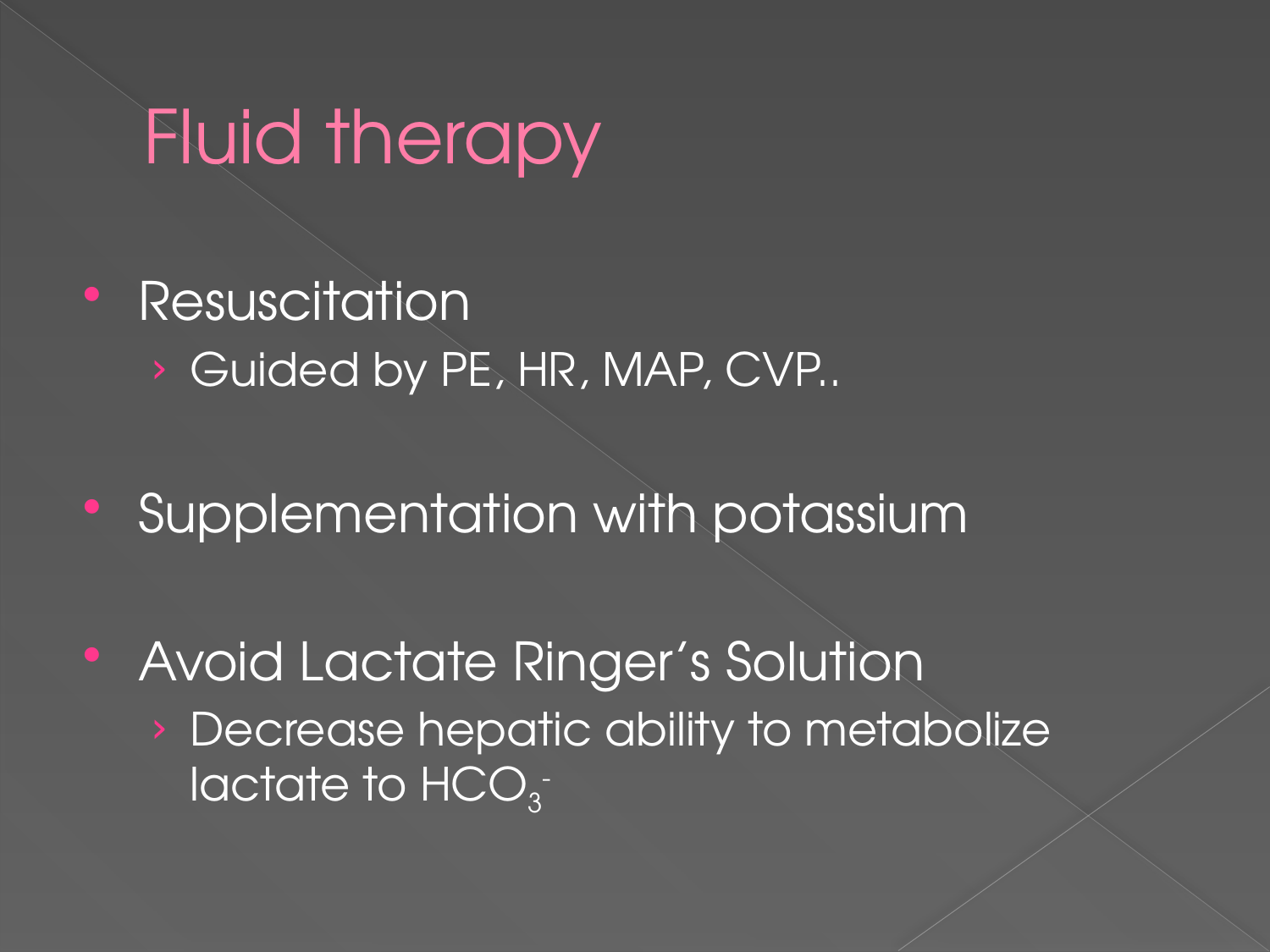

# Fluid therapy
Resuscitation
Guided by PE, HR, MAP, CVP..

Supplementation with potassium

Avoid Lactate Ringer’s Solution
Decrease hepatic ability to metabolize lactate to HCO3-